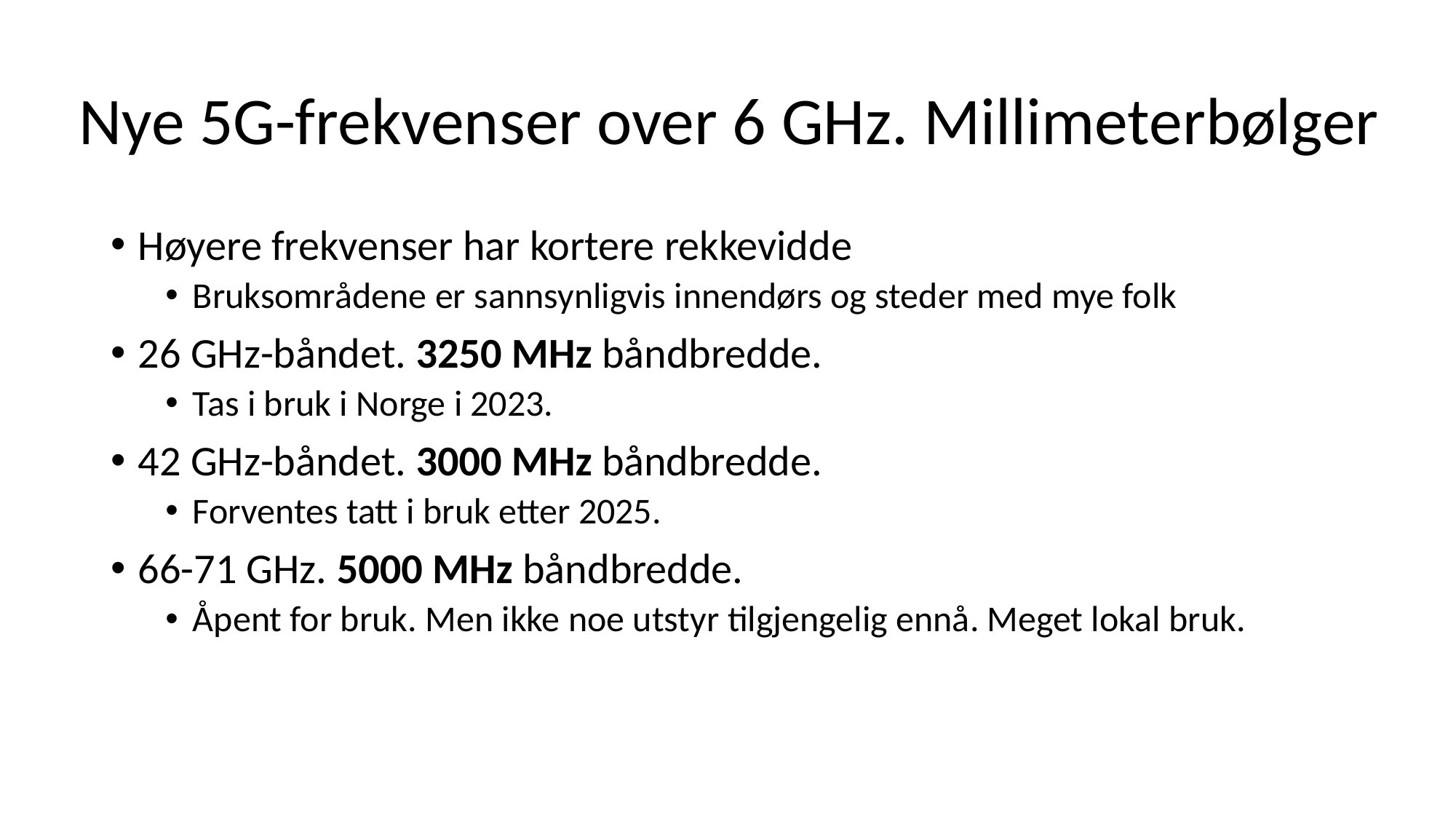

# Nye 5G-frekvenser over 6 GHz. Millimeterbølger
Høyere frekvenser har kortere rekkevidde
Bruksområdene er sannsynligvis innendørs og steder med mye folk
26 GHz-båndet. 3250 MHz båndbredde.
Tas i bruk i Norge i 2023.
42 GHz-båndet. 3000 MHz båndbredde.
Forventes tatt i bruk etter 2025.
66-71 GHz. 5000 MHz båndbredde.
Åpent for bruk. Men ikke noe utstyr tilgjengelig ennå. Meget lokal bruk.